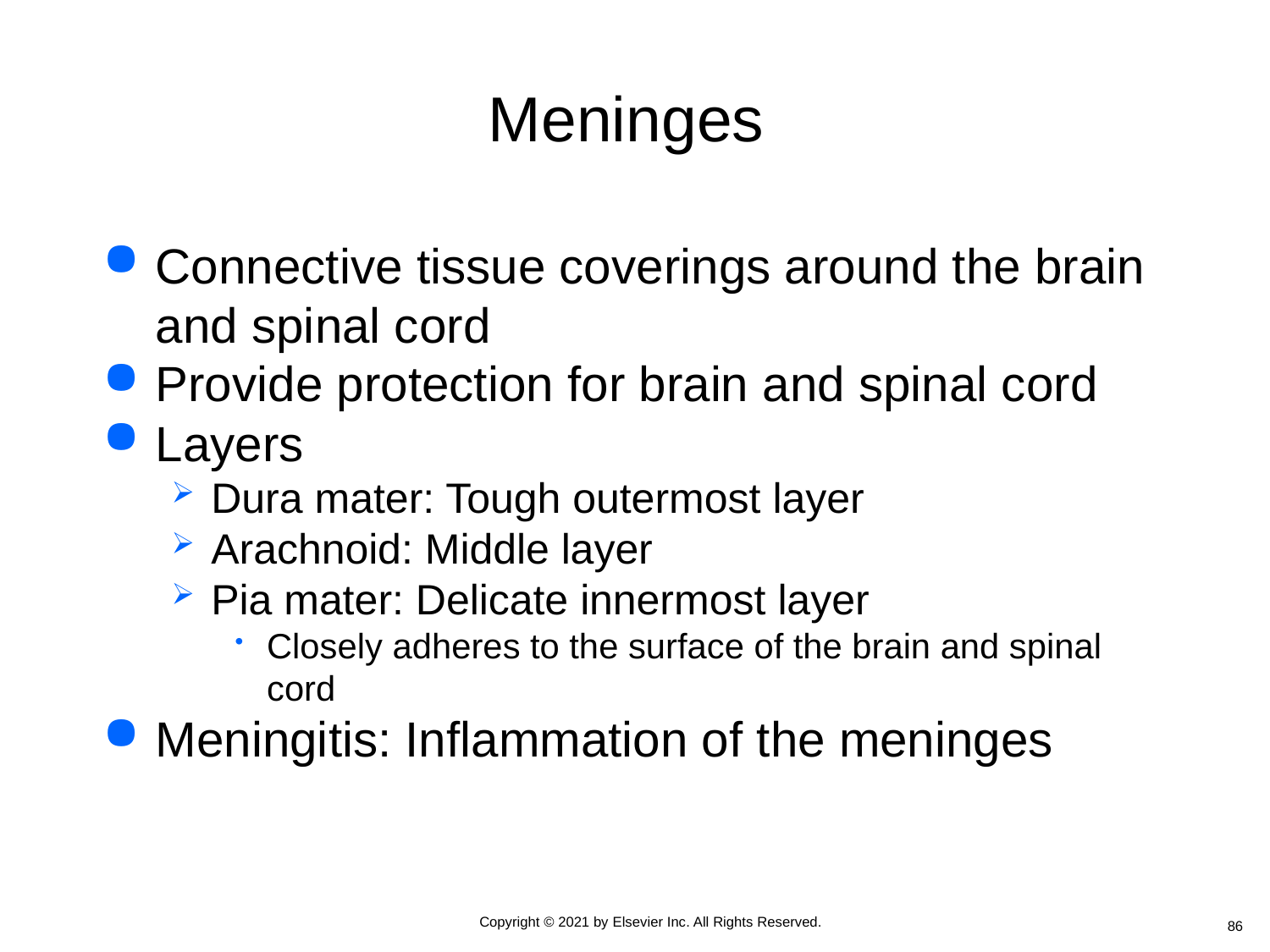

# Meninges
Connective tissue coverings around the brain and spinal cord
Provide protection for brain and spinal cord
Layers
Dura mater: Tough outermost layer
Arachnoid: Middle layer
Pia mater: Delicate innermost layer
Closely adheres to the surface of the brain and spinal cord
Meningitis: Inflammation of the meninges
86